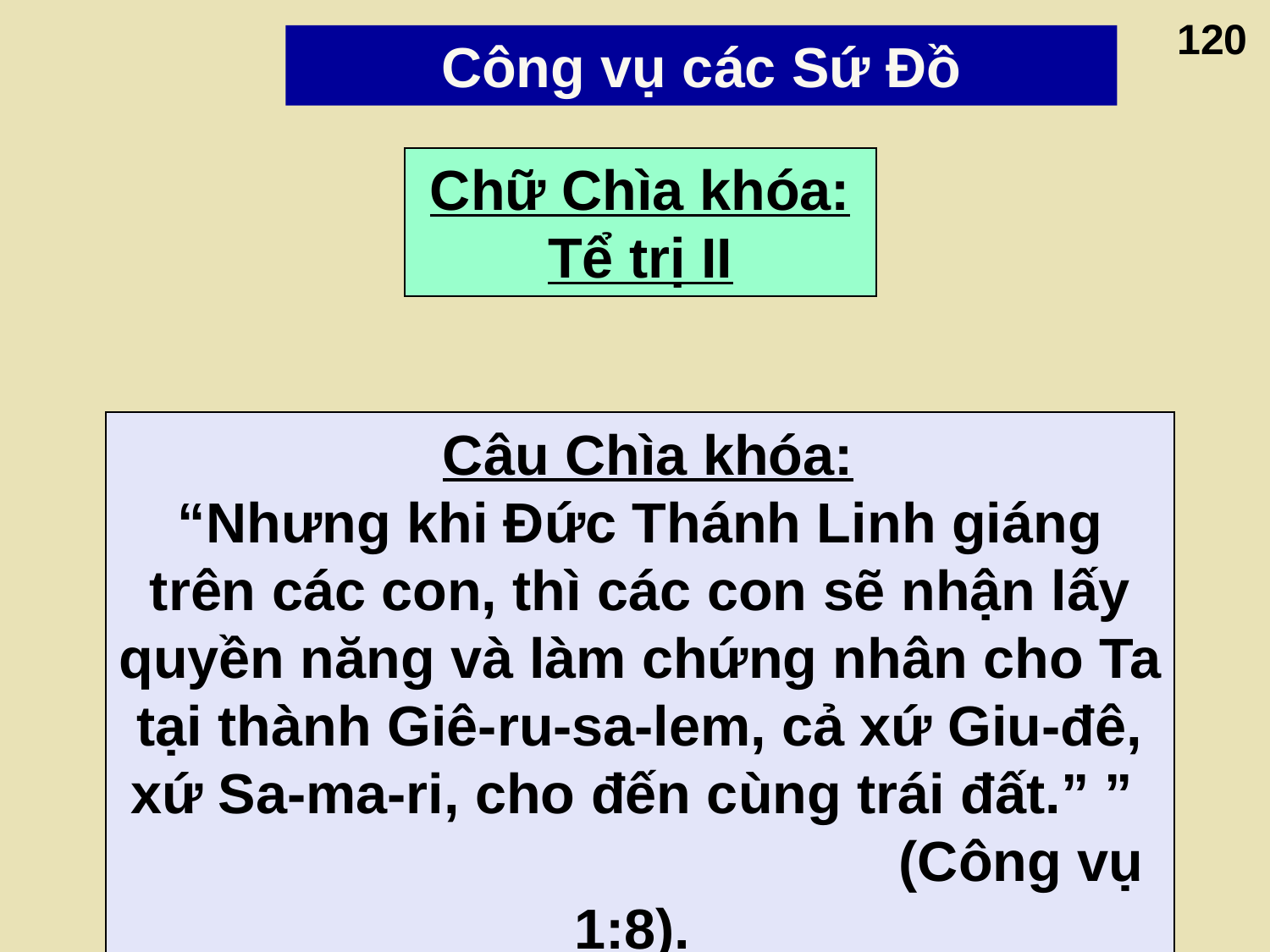

Key Word & Verse
120
Công vụ các Sứ Đồ
Chữ Chìa khóa:
Tể trị II
 Câu Chìa khóa:
“Nhưng khi Đức Thánh Linh giáng trên các con, thì các con sẽ nhận lấy quyền năng và làm chứng nhân cho Ta tại thành Giê-ru-sa-lem, cả xứ Giu-đê, xứ Sa-ma-ri, cho đến cùng trái đất.” ”
						(Công vụ 1:8).